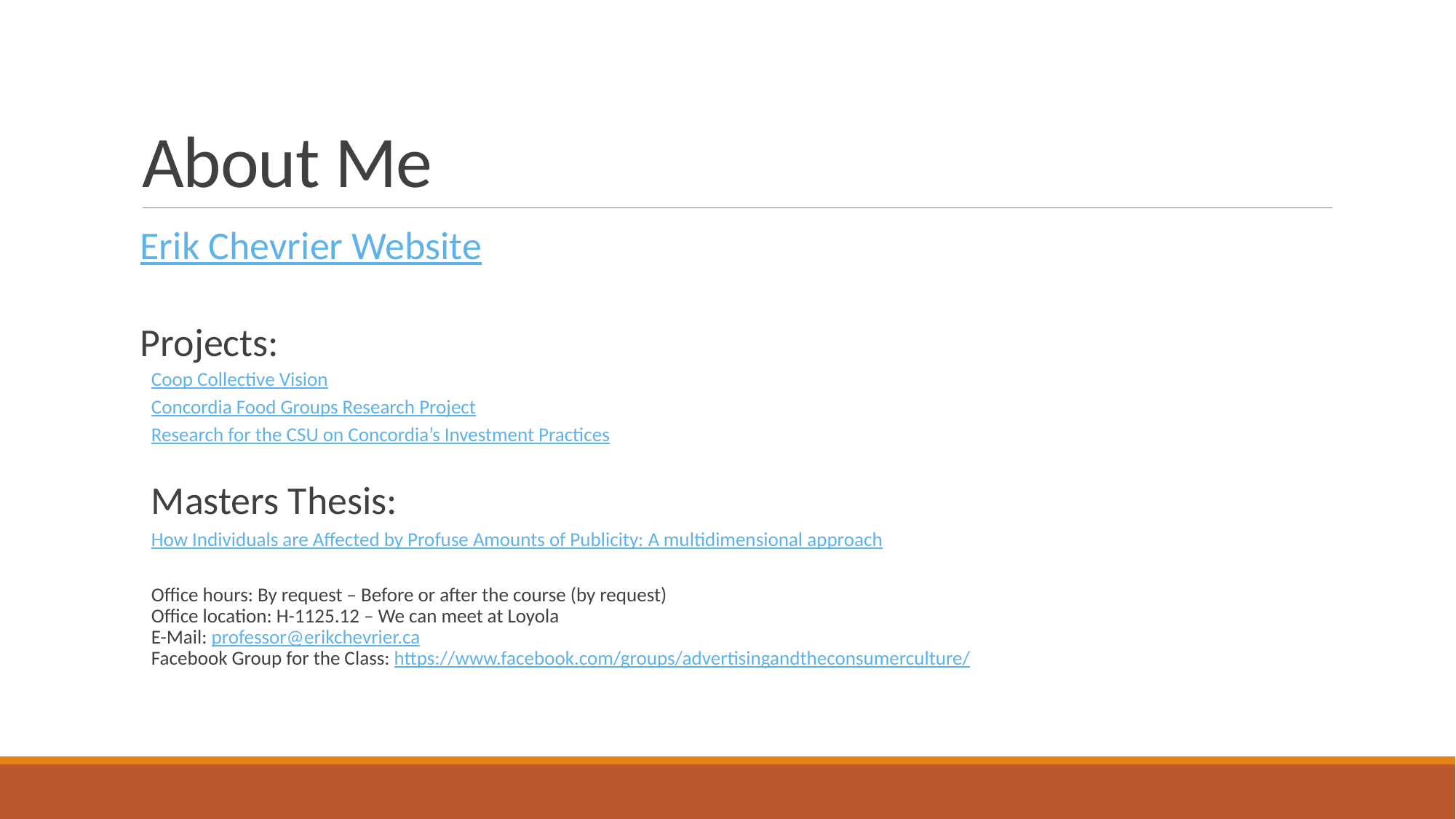

# About Me
Erik Chevrier Website

Projects:
Coop Collective Vision
Concordia Food Groups Research Project
Research for the CSU on Concordia’s Investment Practices

Masters Thesis:
How Individuals are Affected by Profuse Amounts of Publicity: A multidimensional approach

Office hours: By request – Before or after the course (by request)
Office location: H-1125.12 – We can meet at Loyola
E-Mail: professor@erikchevrier.ca
Facebook Group for the Class: https://www.facebook.com/groups/advertisingandtheconsumerculture/